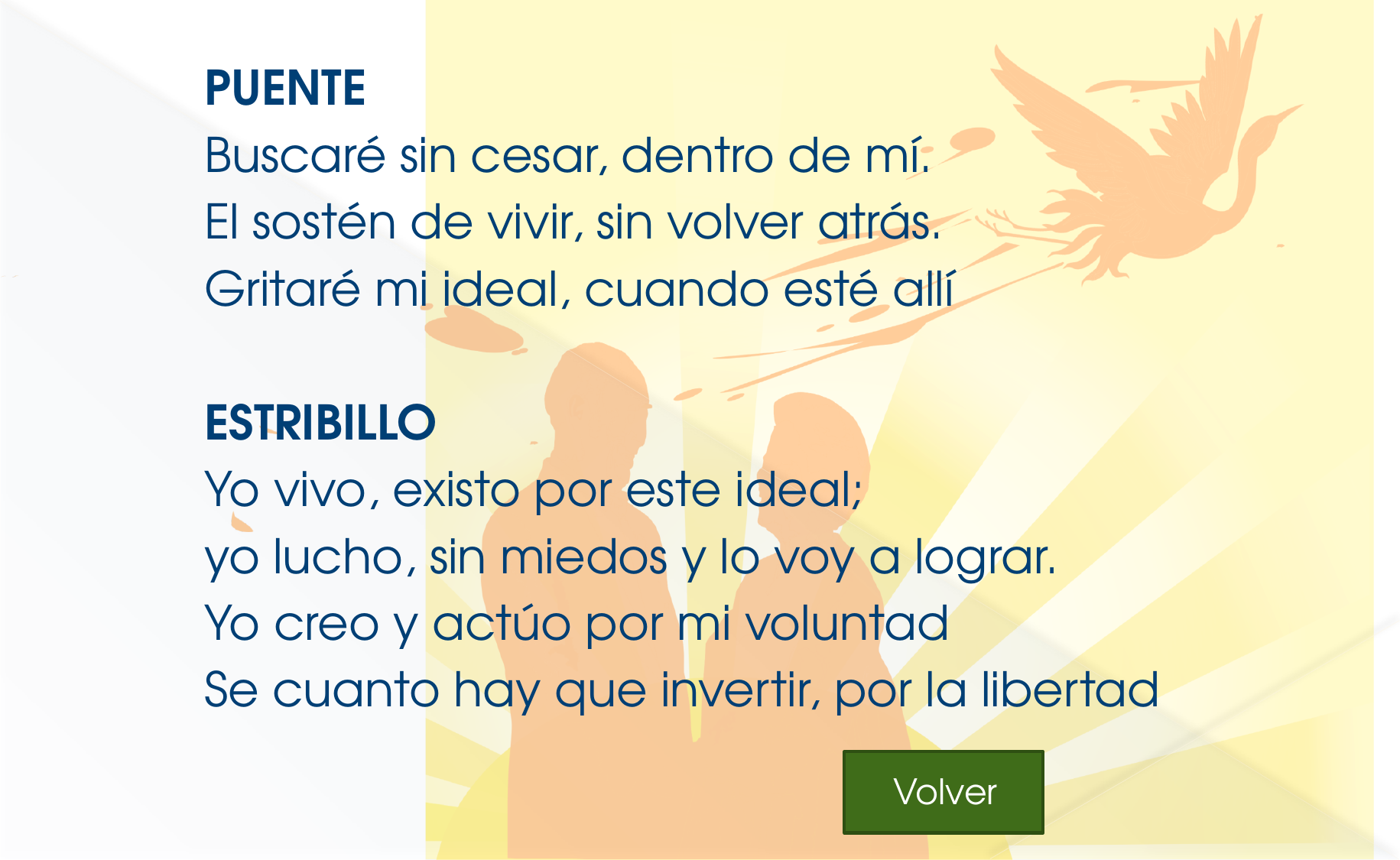

PUENTE
Buscaré sin cesar, dentro de mí.
El sostén de vivir, sin volver atrás.
Gritaré mi ideal, cuando esté allí

ESTRIBILLO
Yo vivo, existo por este ideal;
yo lucho, sin miedos y lo voy a lograr.
Yo creo y actúo por mi voluntad
Se cuanto hay que invertir, por la libertad

 Volver